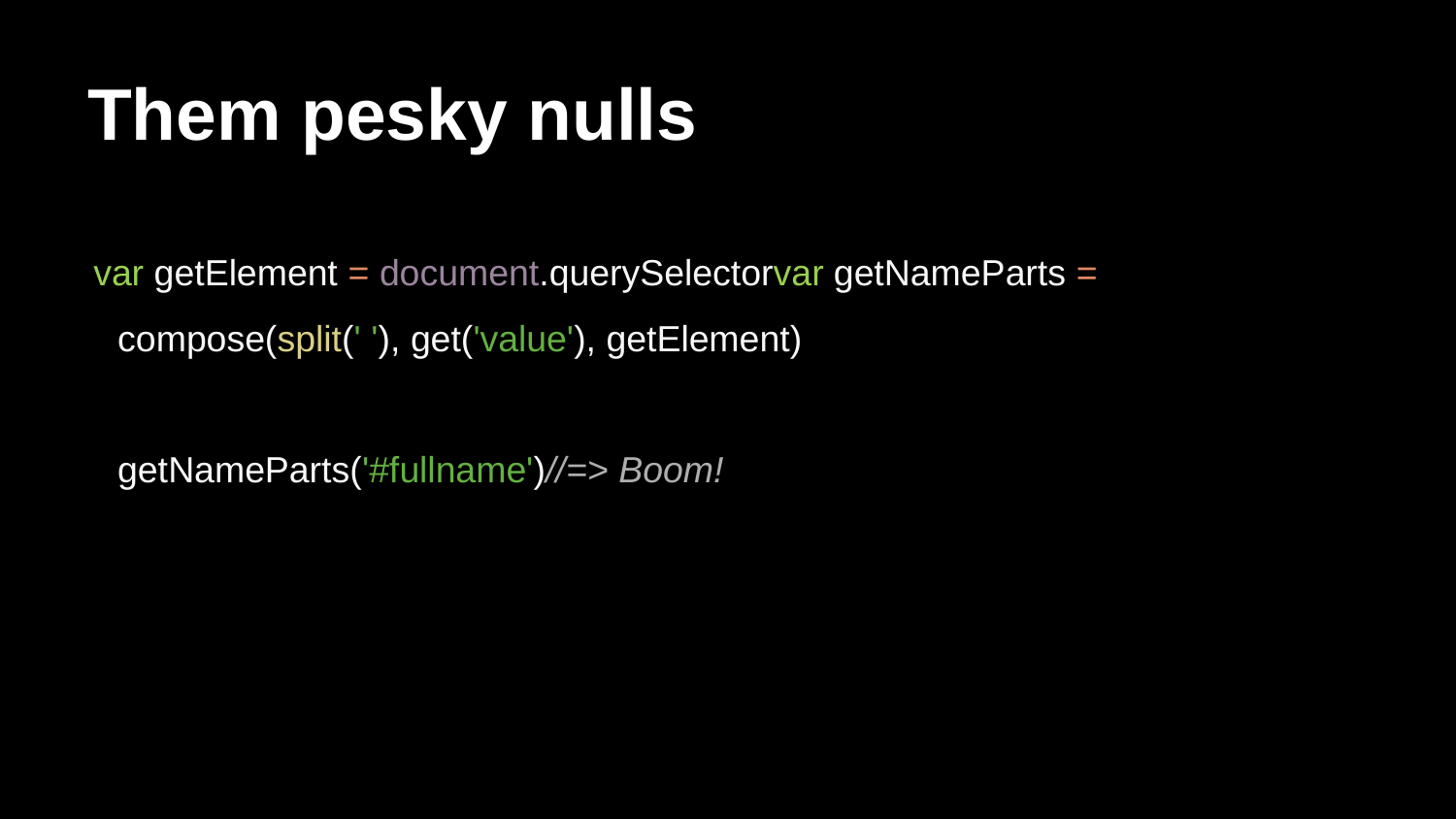

# Them pesky nulls
var getElement = document.querySelectorvar getNameParts = compose(split(' '), get('value'), getElement)
getNameParts('#fullname')//=> Boom!